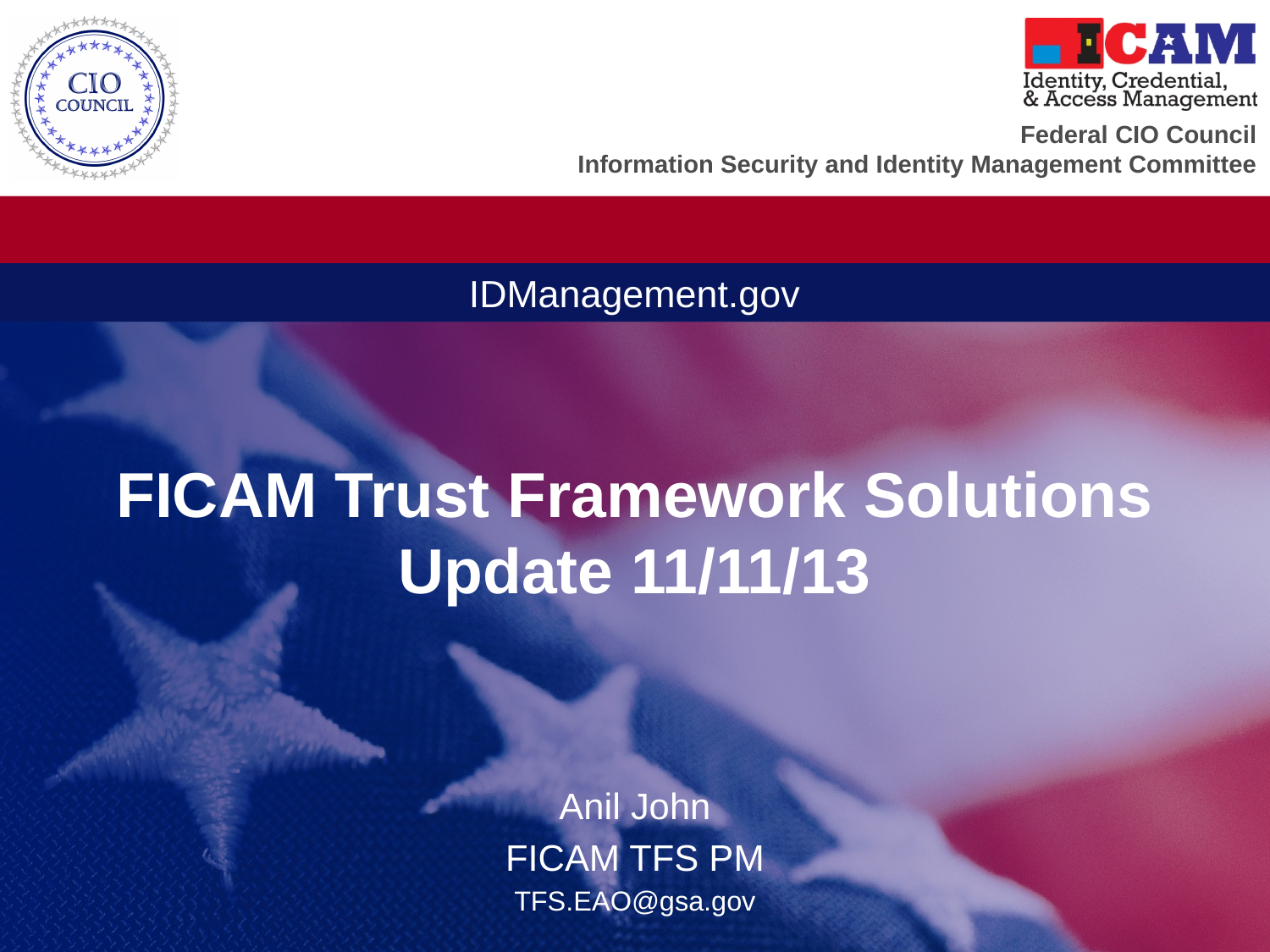

# FICAM Trust Framework Solutions Update 11/11/13
Anil John
FICAM TFS PM
TFS.EAO@gsa.gov